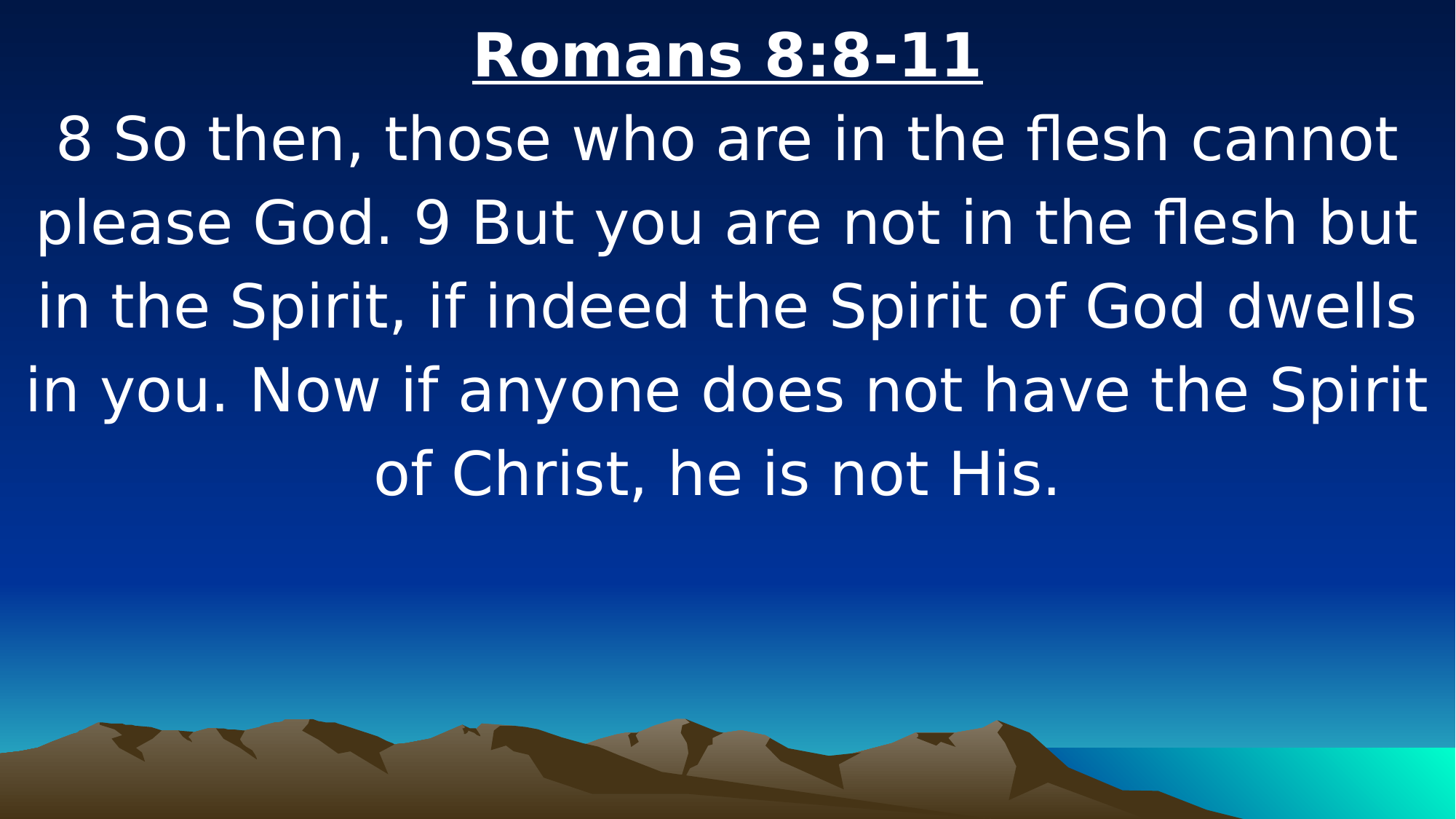

Romans 8:8-11
8 So then, those who are in the flesh cannot please God. 9 But you are not in the flesh but in the Spirit, if indeed the Spirit of God dwells in you. Now if anyone does not have the Spirit of Christ, he is not His.